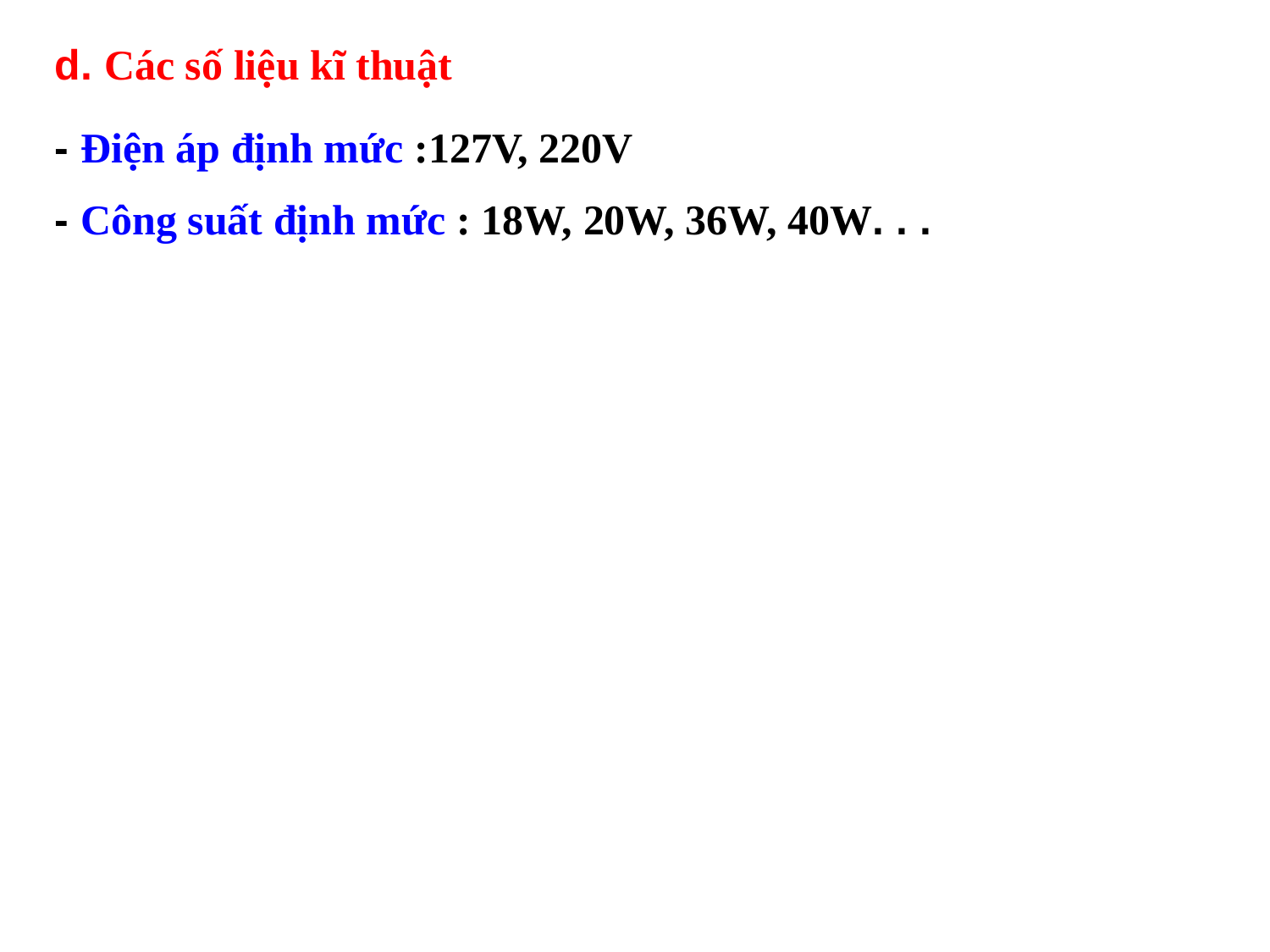

d. Các số liệu kĩ thuật
- Điện áp định mức :127V, 220V
- Công suất định mức : 18W, 20W, 36W, 40W. . .